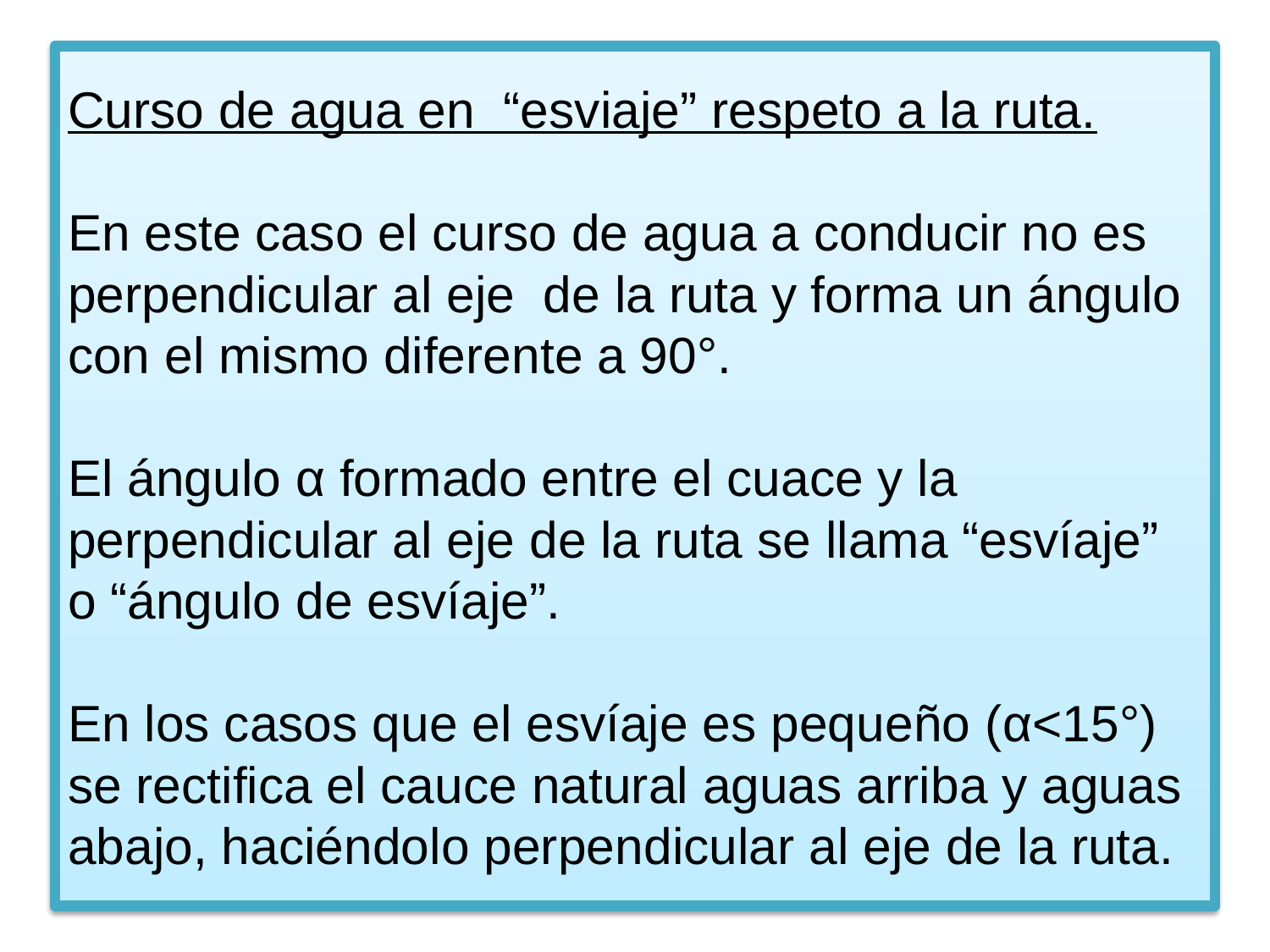

# Curso de agua en  “esviaje” respeto a la ruta. En este caso el curso de agua a conducir no es perpendicular al eje  de la ruta y forma un ángulo con el mismo diferente a 90°. El ángulo α formado entre el cuace y la perpendicular al eje de la ruta se llama “esvíaje” o “ángulo de esvíaje”. En los casos que el esvíaje es pequeño (α<15°) se rectifica el cauce natural aguas arriba y aguas abajo, haciéndolo perpendicular al eje de la ruta.